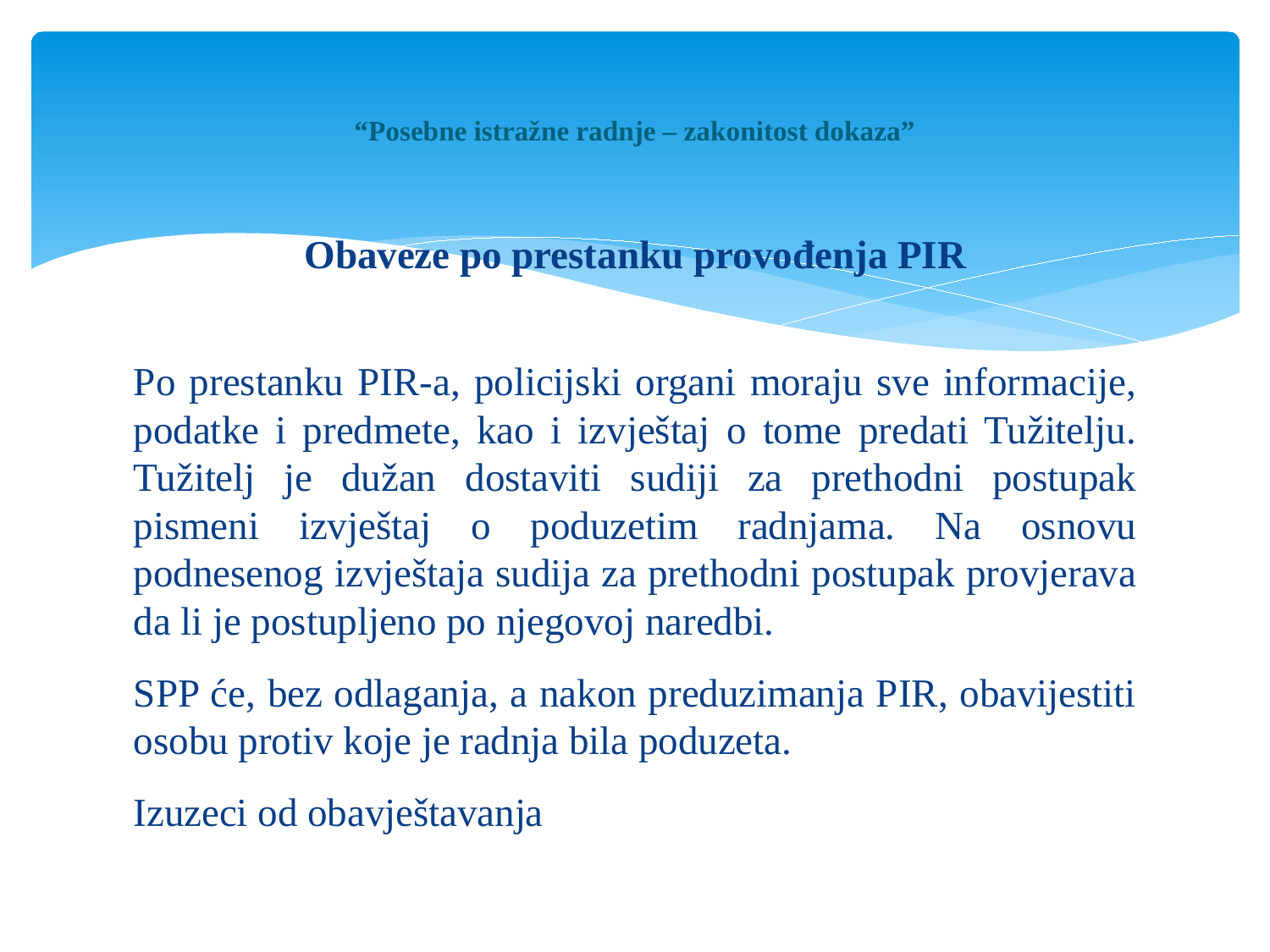

# “Posebne istražne radnje – zakonitost dokaza”
Obaveze po prestanku provođenja PIR

Po prestanku PIR-a, policijski organi moraju sve informacije, podatke i predmete, kao i izvještaj o tome predati Tužitelju. Tužitelj je dužan dostaviti sudiji za prethodni postupak pismeni izvještaj o poduzetim radnjama. Na osnovu podnesenog izvještaja sudija za prethodni postupak provjerava da li je postupljeno po njegovoj naredbi.
SPP će, bez odlaganja, a nakon preduzimanja PIR, obavijestiti osobu protiv koje je radnja bila poduzeta.
Izuzeci od obavještavanja